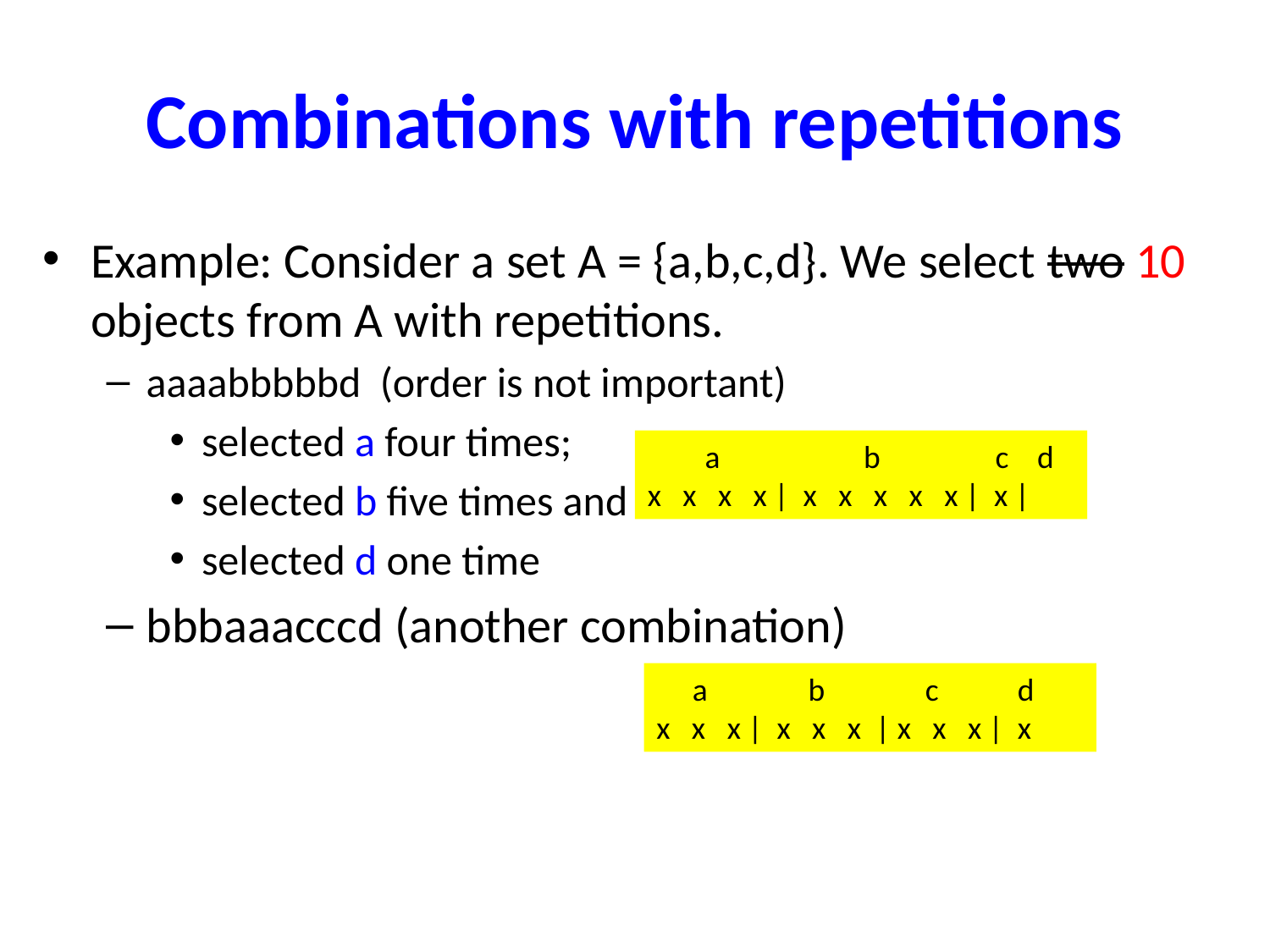

# Combinations with repetitions
Example: Consider a set A = {a,b,c,d}. We select two 10 objects from A with repetitions.
aaaabbbbbd  (order is not important)
selected a four times;
selected b five times and
selected d one time
bbbaaacccd (another combination)

        a                    b                c    d
x   x   x   x |  x   x   x   x   x |  x |
     a              b              c           d
x   x   x |  x   x   x  | x   x   x |  x